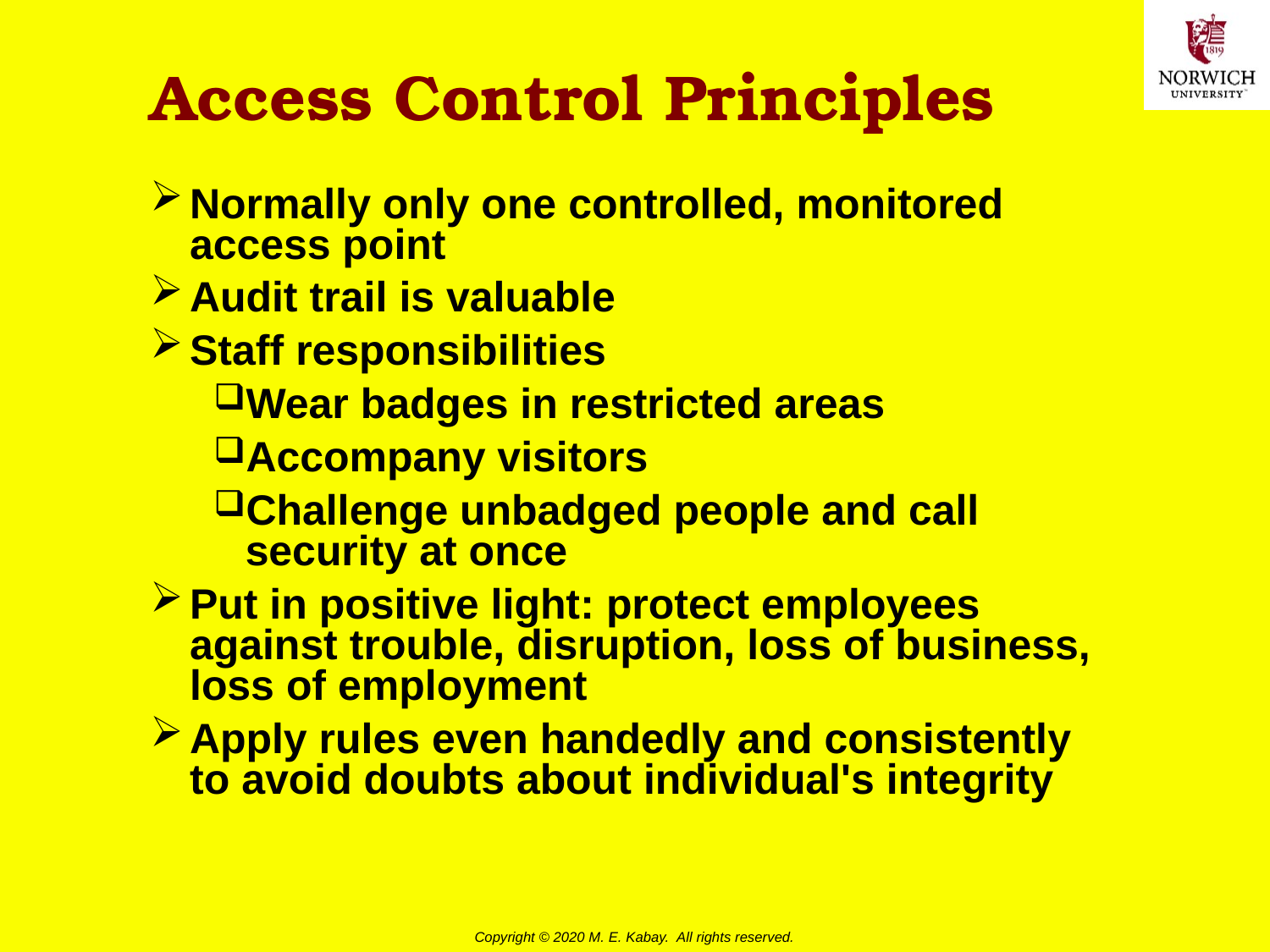

# Access Control Principles
Normally only one controlled, monitored access point
Audit trail is valuable
Staff responsibilities
Wear badges in restricted areas
Accompany visitors
Challenge unbadged people and call security at once
Put in positive light: protect employees against trouble, disruption, loss of business, loss of employment
Apply rules even handedly and consistently to avoid doubts about individual's integrity